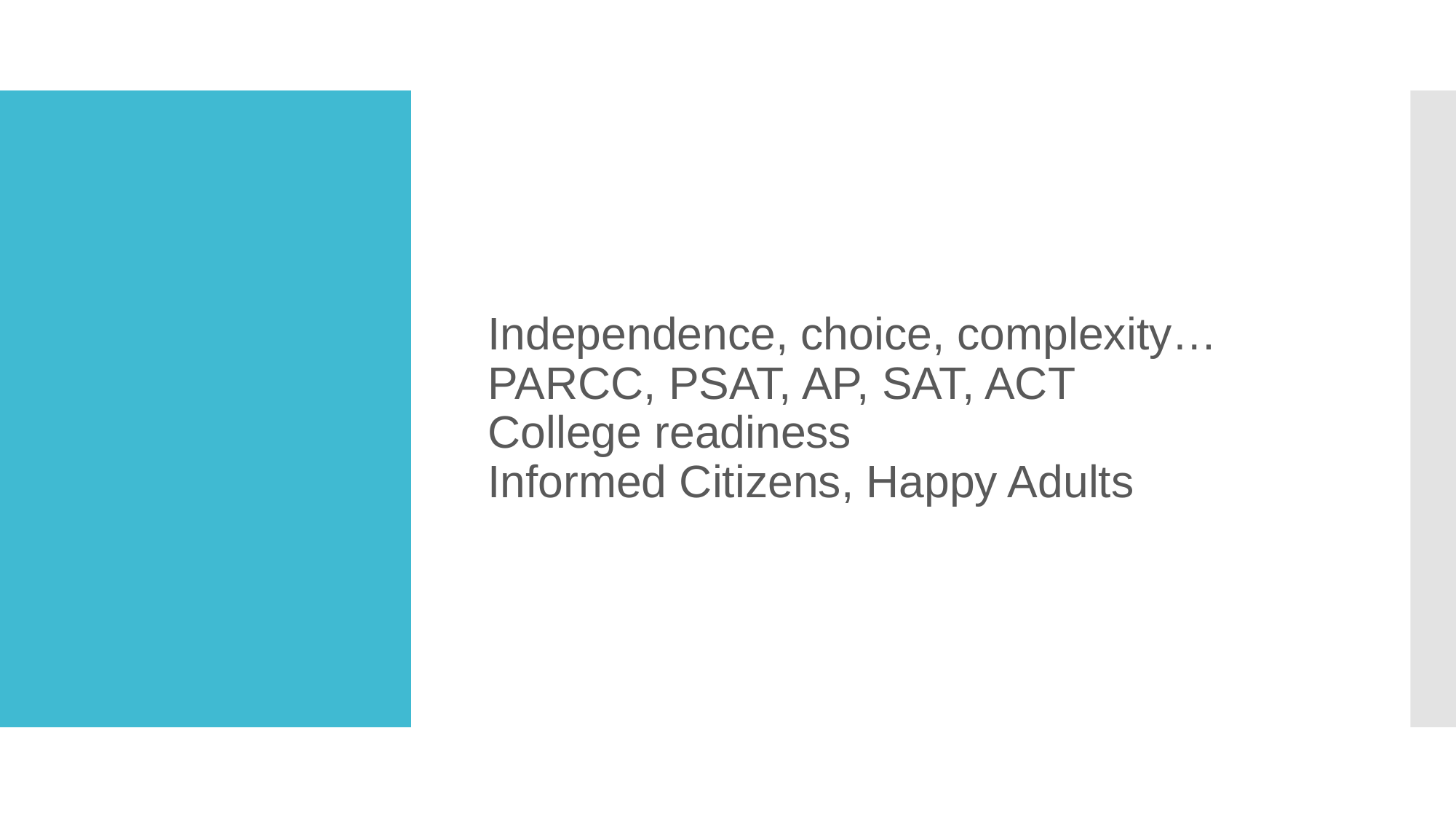

Independence, choice, complexity…
PARCC, PSAT, AP, SAT, ACT
College readiness
Informed Citizens, Happy Adults
#